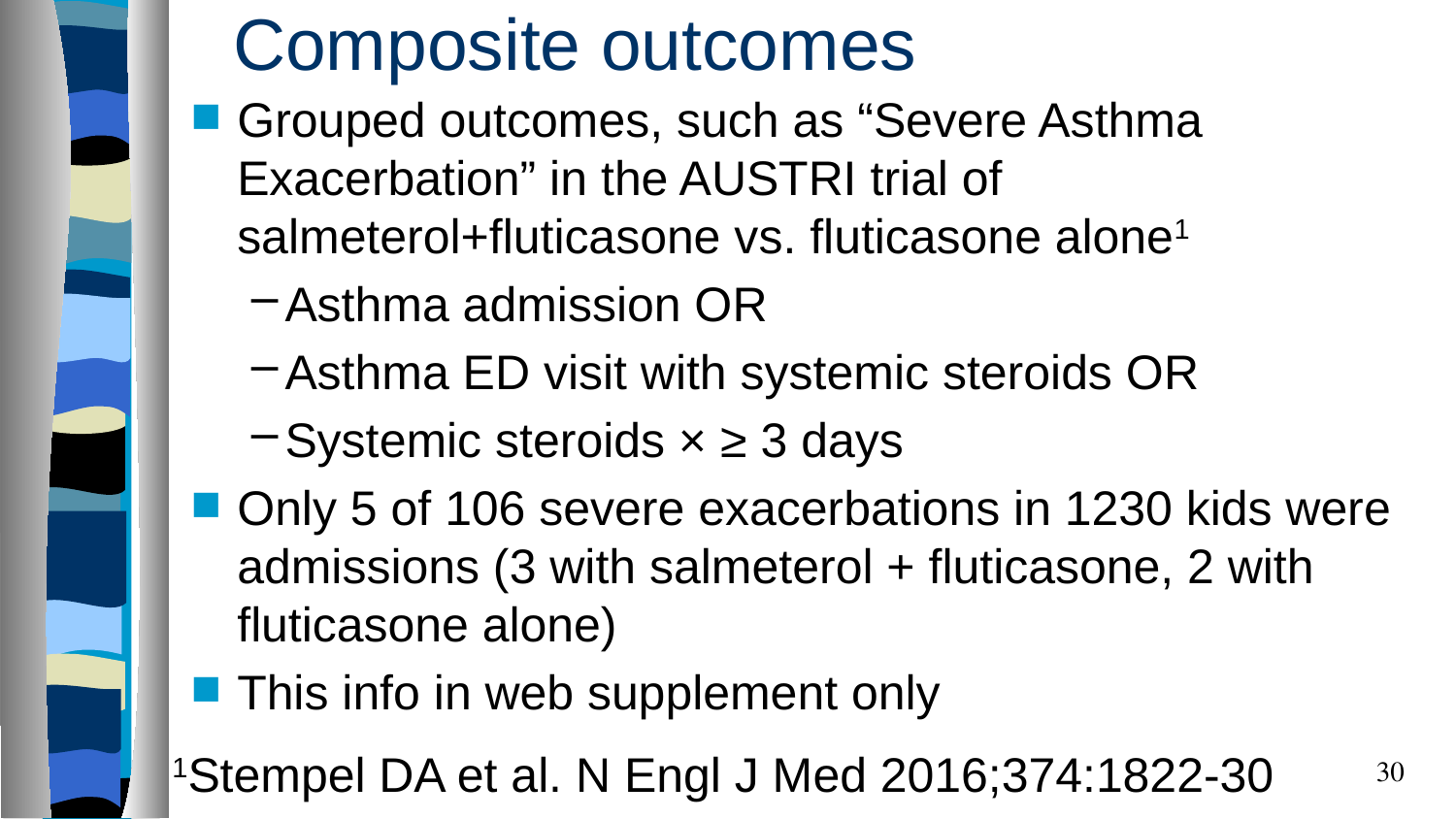

# Composite outcomes
Grouped outcomes, such as “Severe Asthma Exacerbation” in the AUSTRI trial of salmeterol+fluticasone vs. fluticasone alone1
Asthma admission OR
Asthma ED visit with systemic steroids OR
Systemic steroids × ≥ 3 days
Only 5 of 106 severe exacerbations in 1230 kids were admissions (3 with salmeterol + fluticasone, 2 with fluticasone alone)
This info in web supplement only

1Stempel DA et al. N Engl J Med 2016;374:1822-30
30